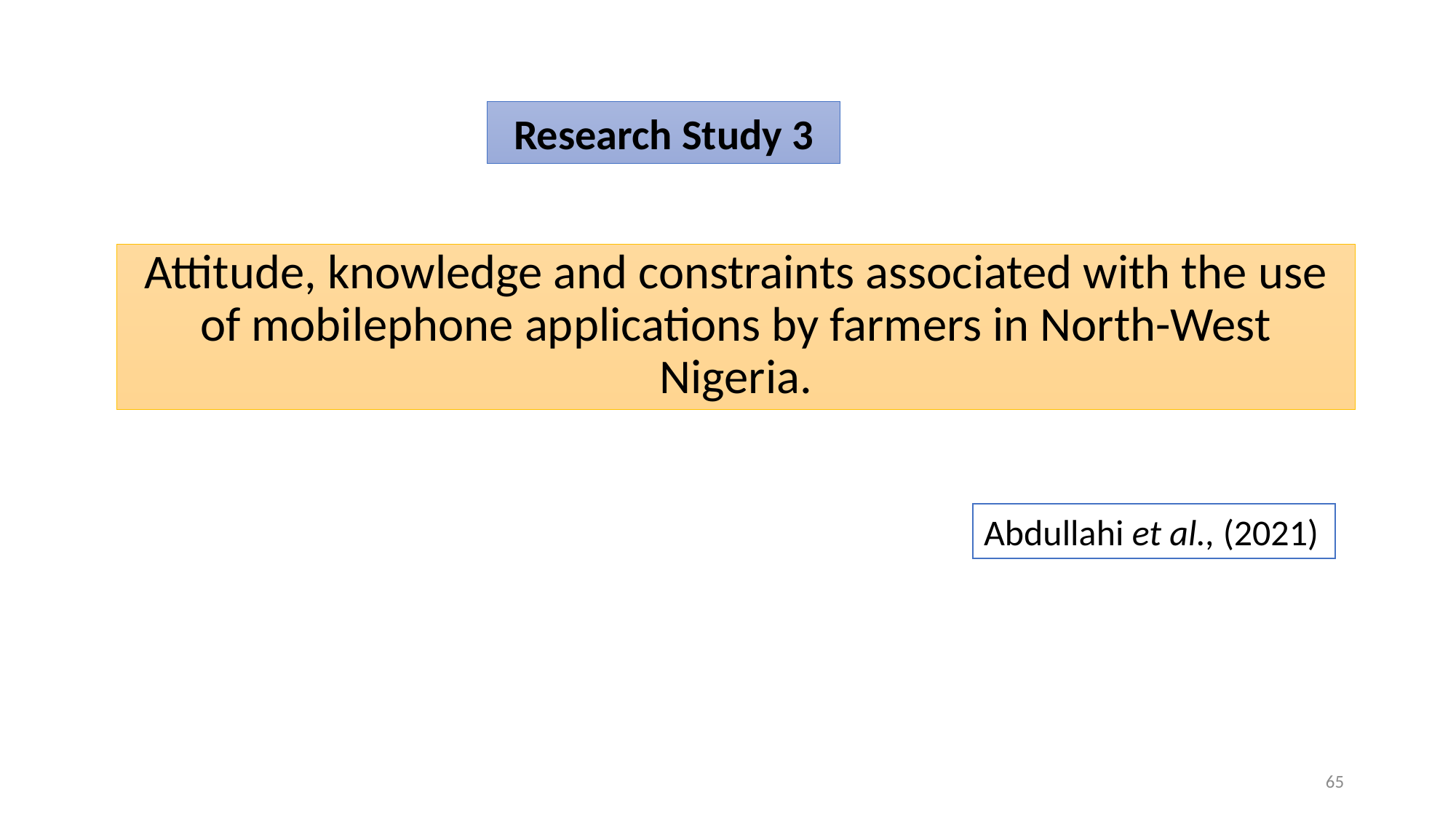

Research Study 3
# Attitude, knowledge and constraints associated with the use of mobilephone applications by farmers in North-West Nigeria.
Abdullahi et al., (2021)
65